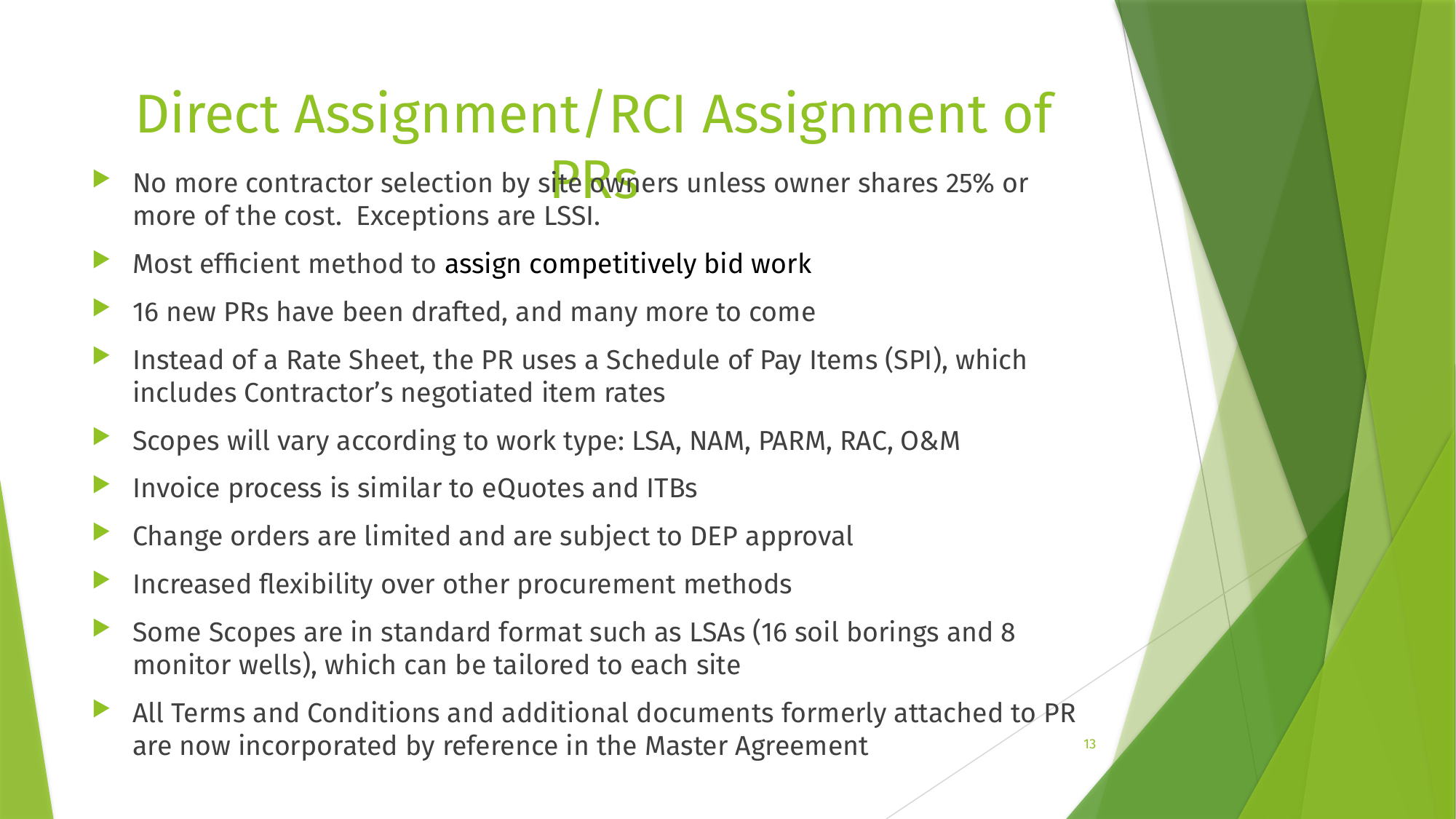

# Direct Assignment/RCI Assignment of PRs
No more contractor selection by site owners unless owner shares 25% or more of the cost.  Exceptions are LSSI.
Most efficient method to assign competitively bid work
16 new PRs have been drafted, and many more to come
Instead of a Rate Sheet, the PR uses a Schedule of Pay Items (SPI), which includes Contractor’s negotiated item rates
Scopes will vary according to work type: LSA, NAM, PARM, RAC, O&M
Invoice process is similar to eQuotes and ITBs
Change orders are limited and are subject to DEP approval
Increased flexibility over other procurement methods
Some Scopes are in standard format such as LSAs (16 soil borings and 8 monitor wells), which can be tailored to each site
All Terms and Conditions and additional documents formerly attached to PR are now incorporated by reference in the Master Agreement

13